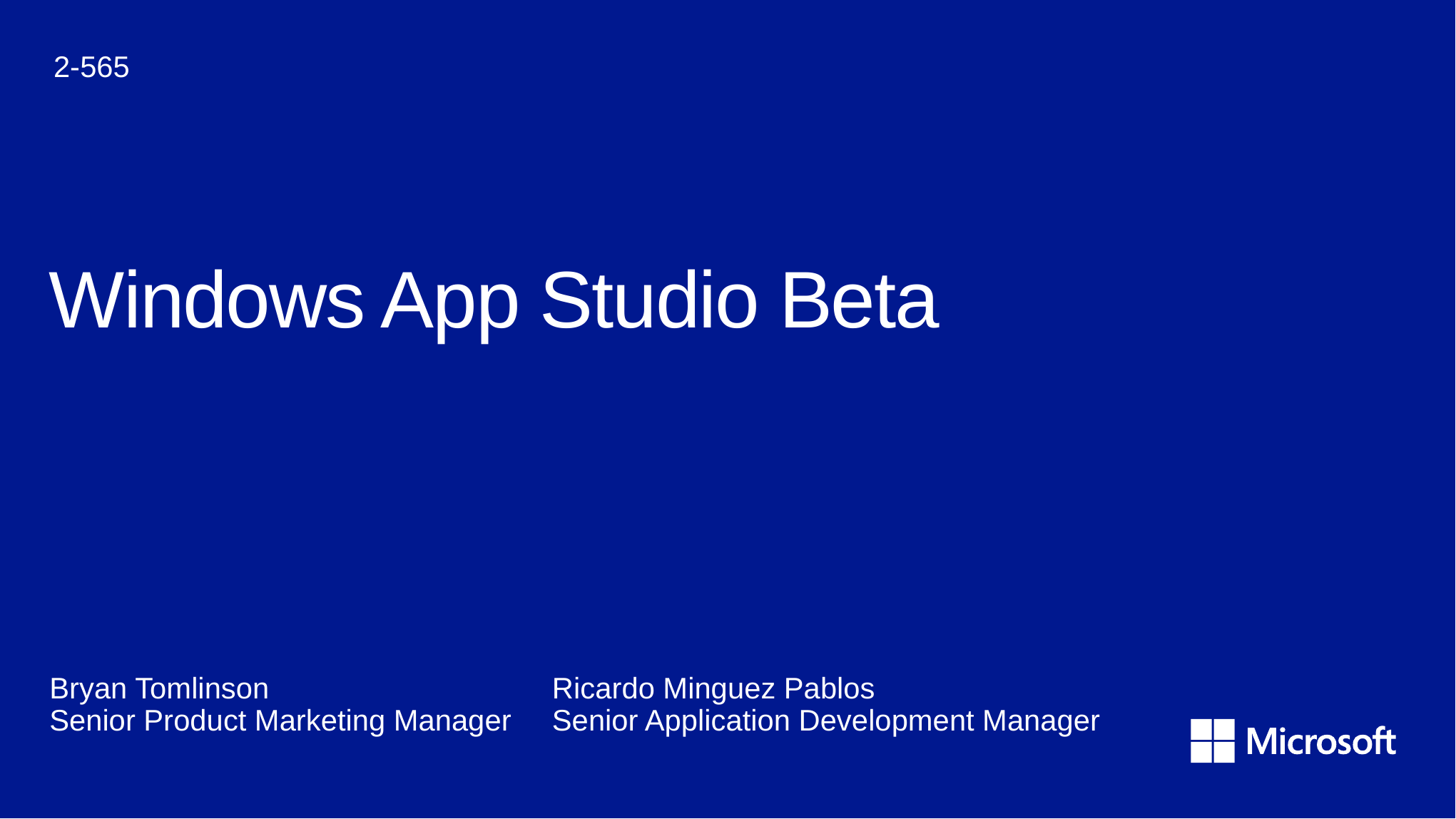

2-565
# Windows App Studio Beta
Ricardo Minguez Pablos
Senior Application Development Manager

Bryan Tomlinson
Senior Product Marketing Manager